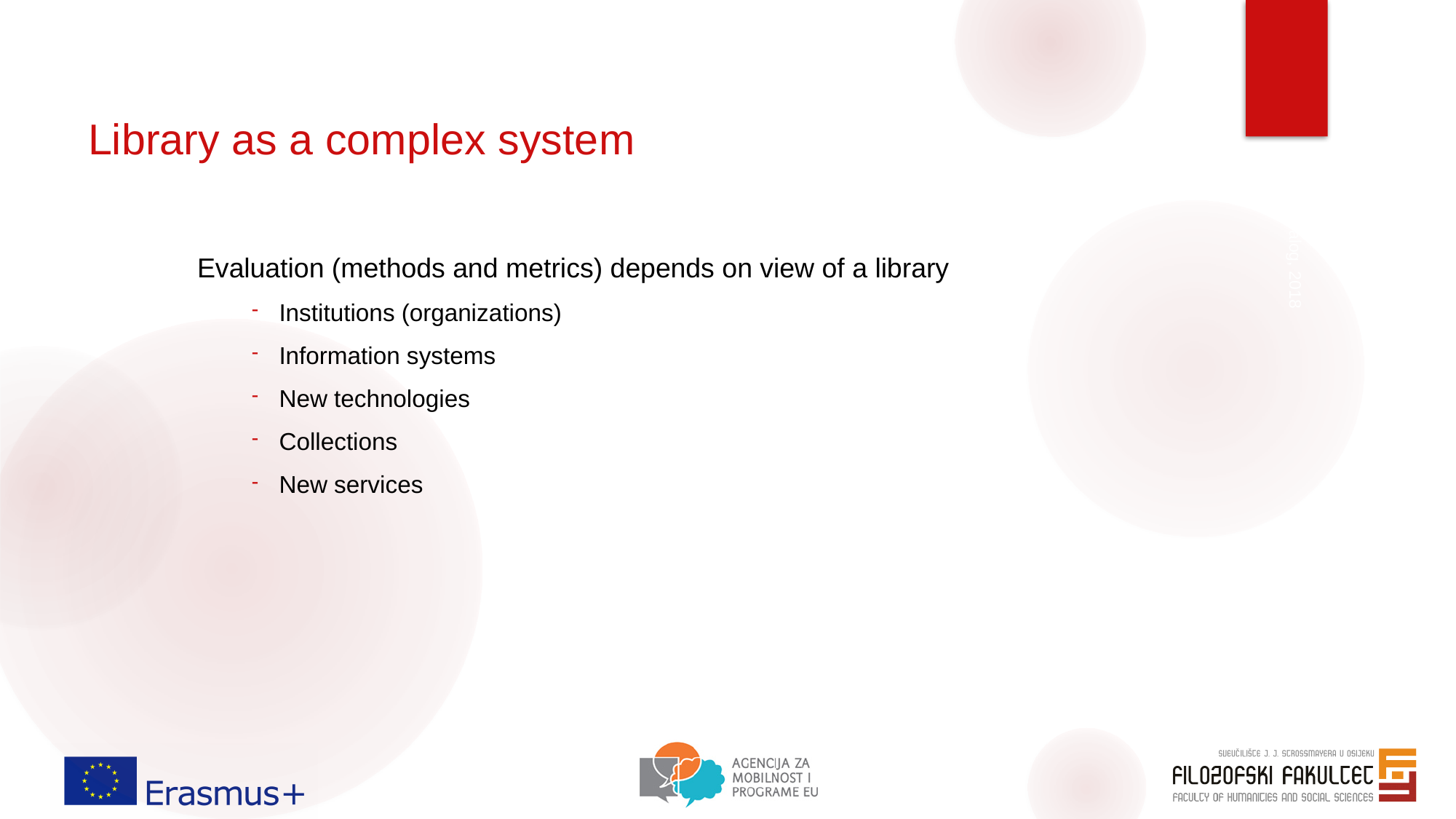

# Library as a complex system
Evaluation (methods and metrics) depends on view of a library
Institutions (organizations)
Information systems
New technologies
Collections
New services

Petr Balog, 2018